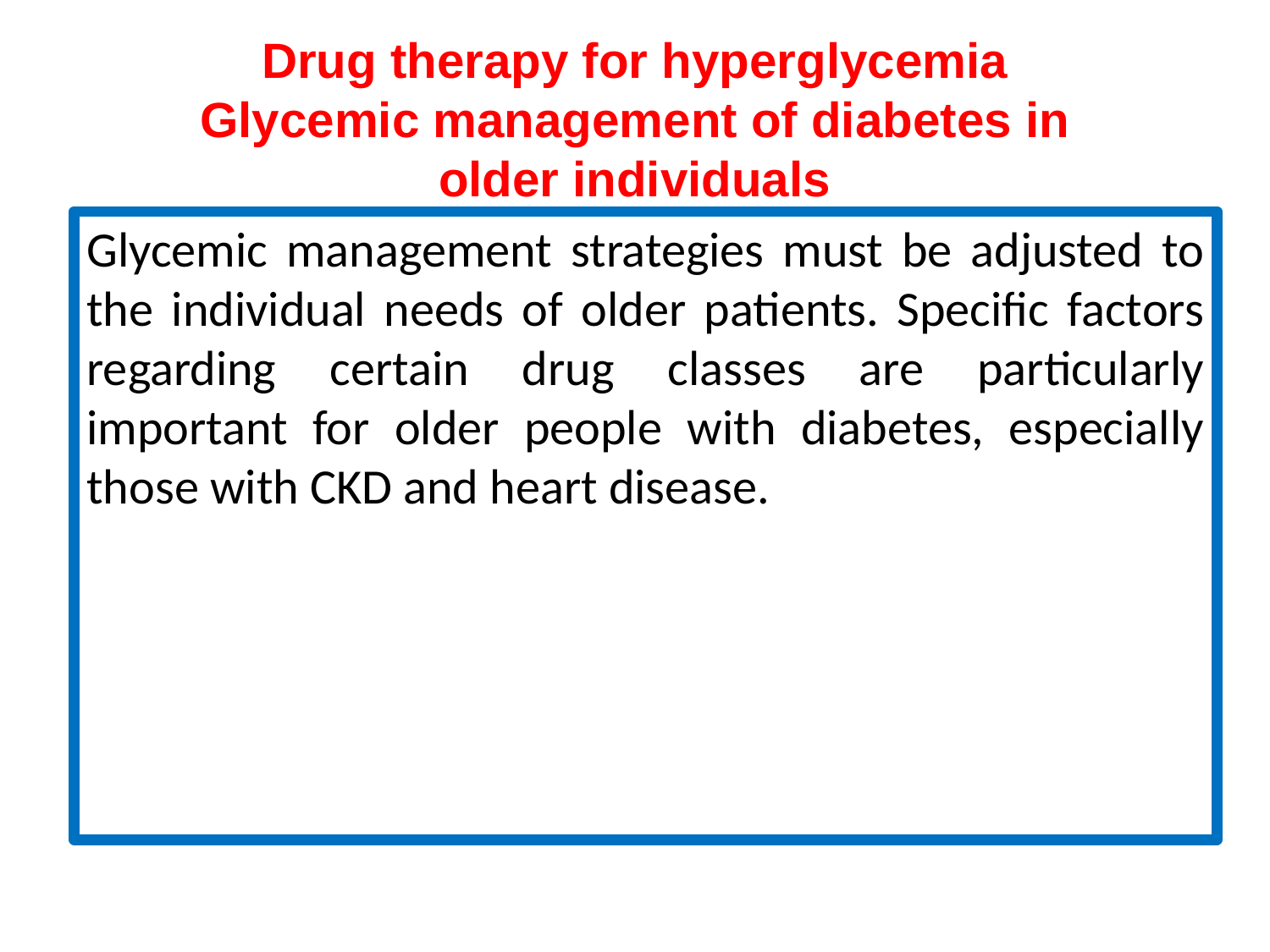

# Drug therapy for hyperglycemia Glycemic management of diabetes in older individuals
Glycemic management strategies must be adjusted to the individual needs of older patients. Specific factors regarding certain drug classes are particularly important for older people with diabetes, especially those with CKD and heart disease.